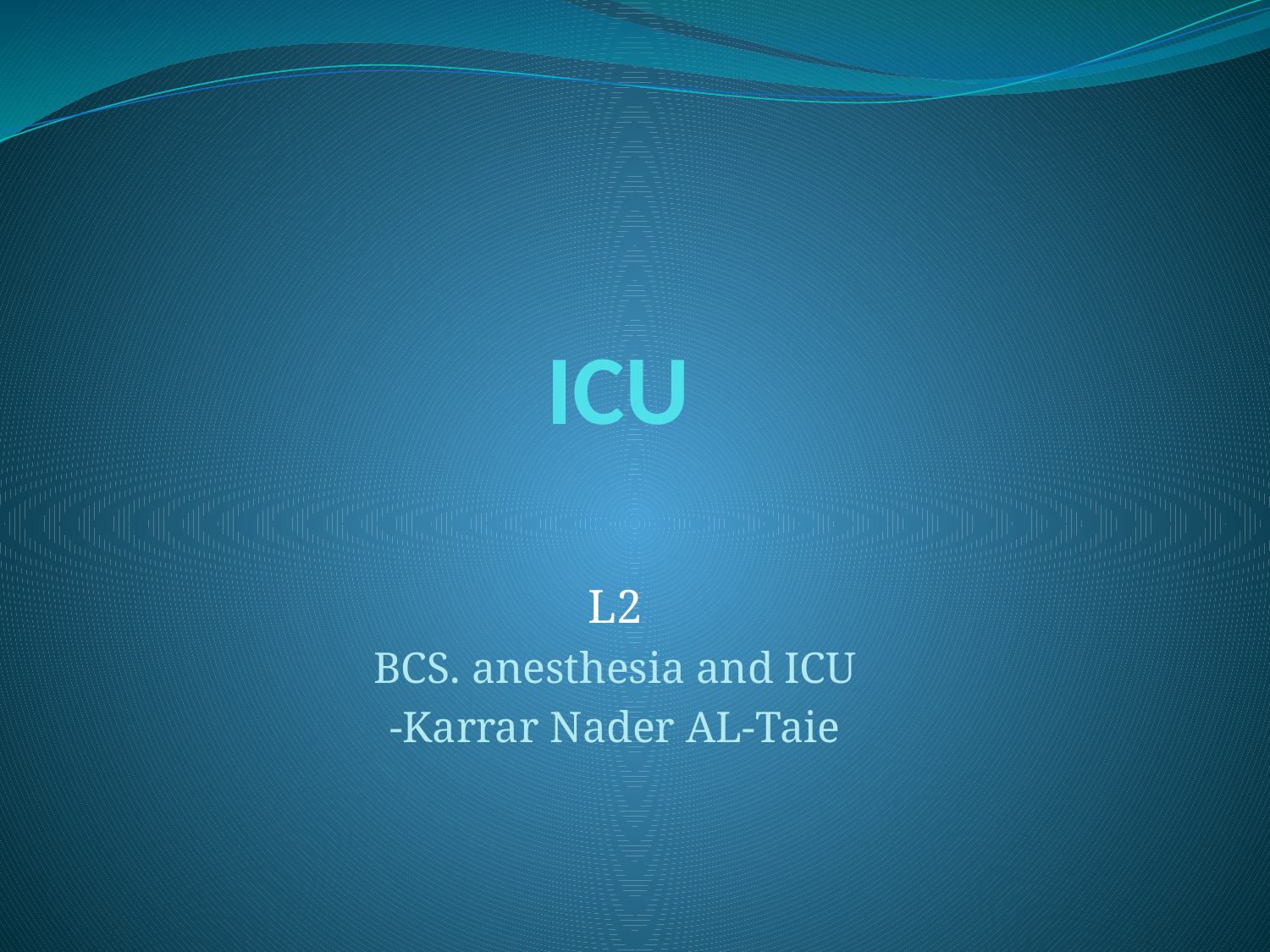

# ICU
L2
BCS. anesthesia and ICU
-Karrar Nader AL-Taie